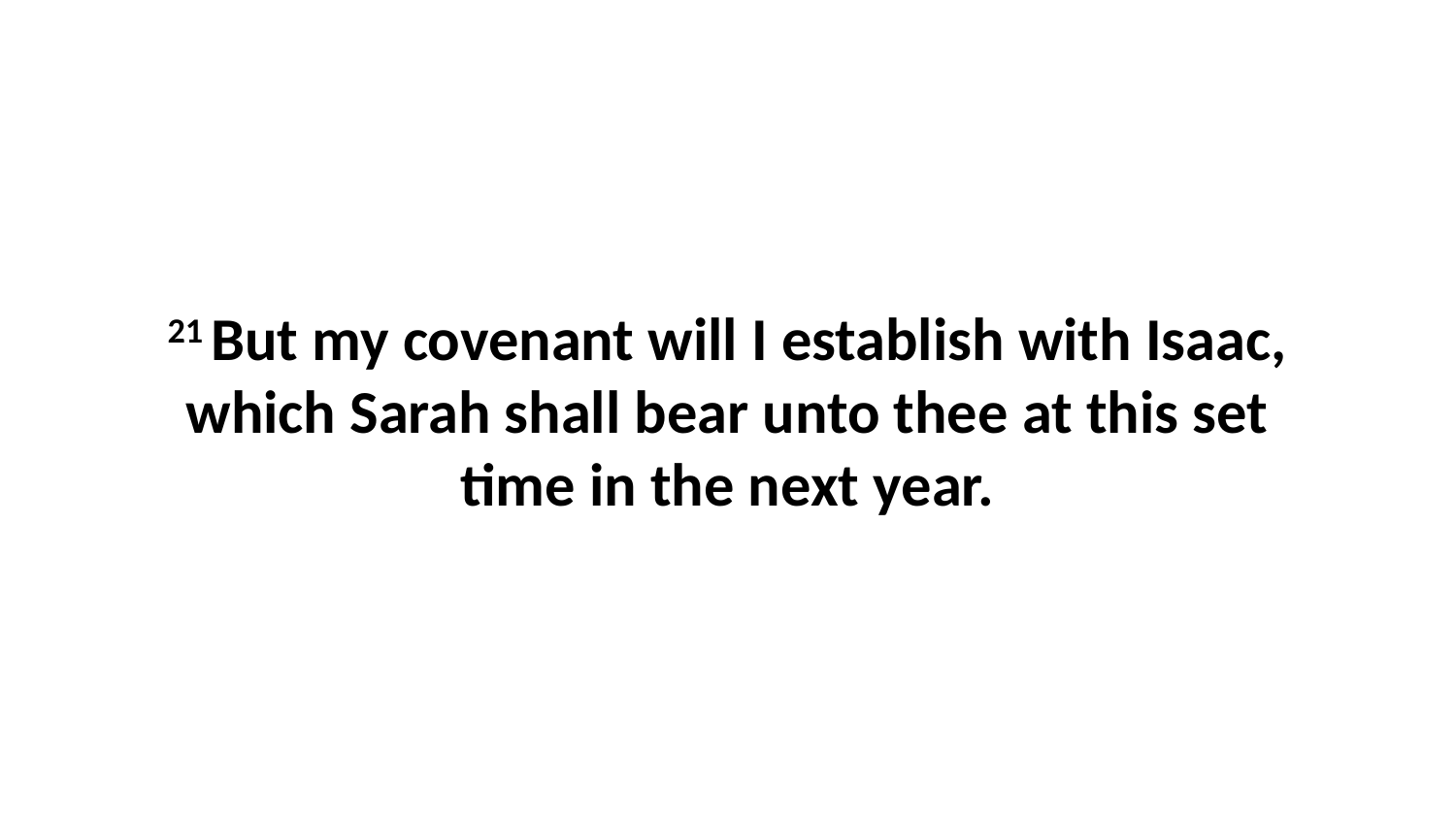

21 But my covenant will I establish with Isaac, which Sarah shall bear unto thee at this set time in the next year.